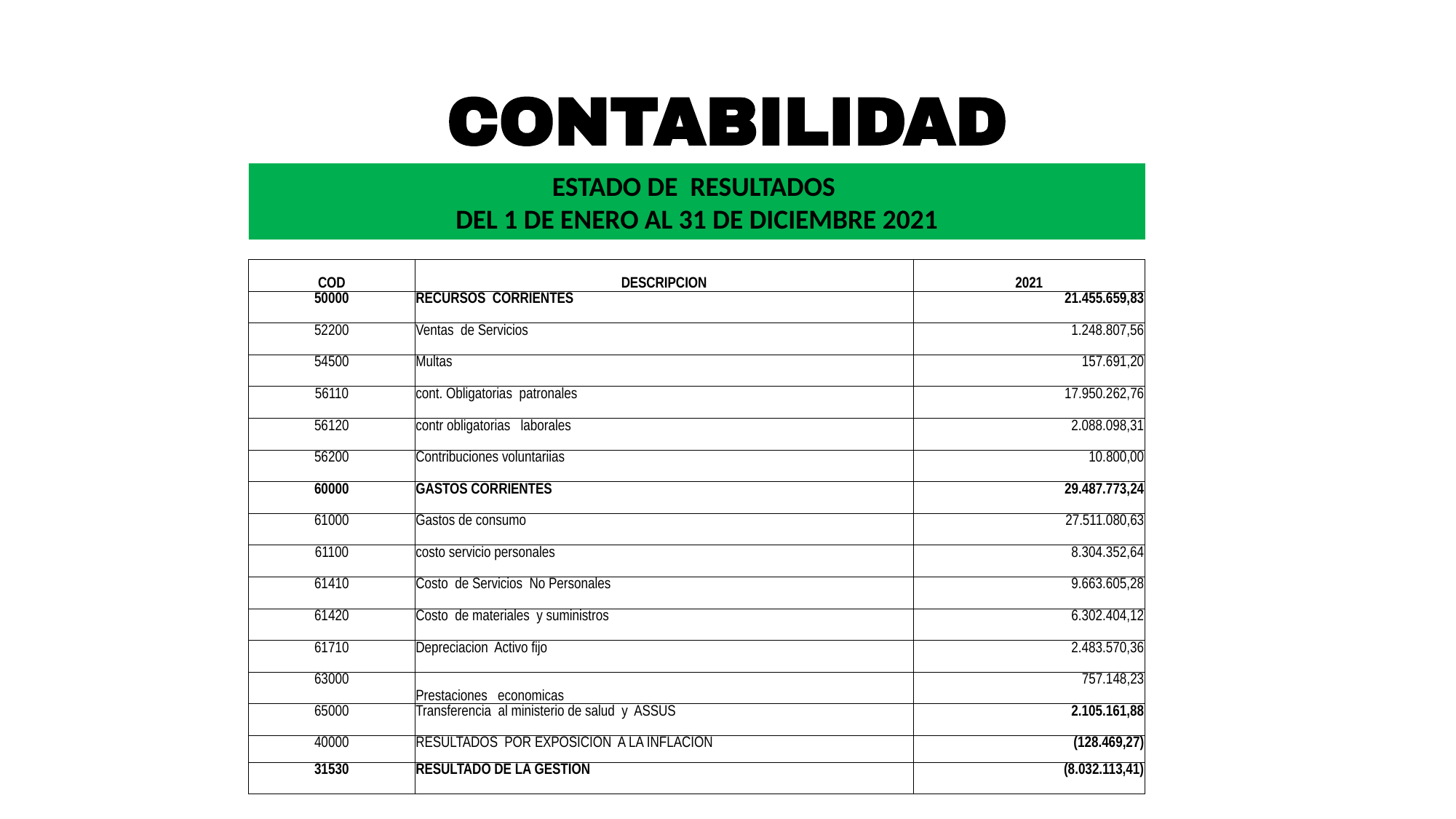

# CONTABILIDAD
ESTADO DE  RESULTADOS
DEL 1 DE ENERO AL 31 DE DICIEMBRE 2021
| COD | DESCRIPCION | 2021 |
| --- | --- | --- |
| 50000 | RECURSOS CORRIENTES | 21.455.659,83 |
| 52200 | Ventas de Servicios | 1.248.807,56 |
| 54500 | Multas | 157.691,20 |
| 56110 | cont. Obligatorias patronales | 17.950.262,76 |
| 56120 | contr obligatorias laborales | 2.088.098,31 |
| 56200 | Contribuciones voluntariias | 10.800,00 |
| 60000 | GASTOS CORRIENTES | 29.487.773,24 |
| 61000 | Gastos de consumo | 27.511.080,63 |
| 61100 | costo servicio personales | 8.304.352,64 |
| 61410 | Costo de Servicios No Personales | 9.663.605,28 |
| 61420 | Costo de materiales y suministros | 6.302.404,12 |
| 61710 | Depreciacion Activo fijo | 2.483.570,36 |
| 63000 | Prestaciones economicas | 757.148,23 |
| 65000 | Transferencia al ministerio de salud y ASSUS | 2.105.161,88 |
| 40000 | RESULTADOS POR EXPOSICION A LA INFLACION | (128.469,27) |
| 31530 | RESULTADO DE LA GESTION | (8.032.113,41) |